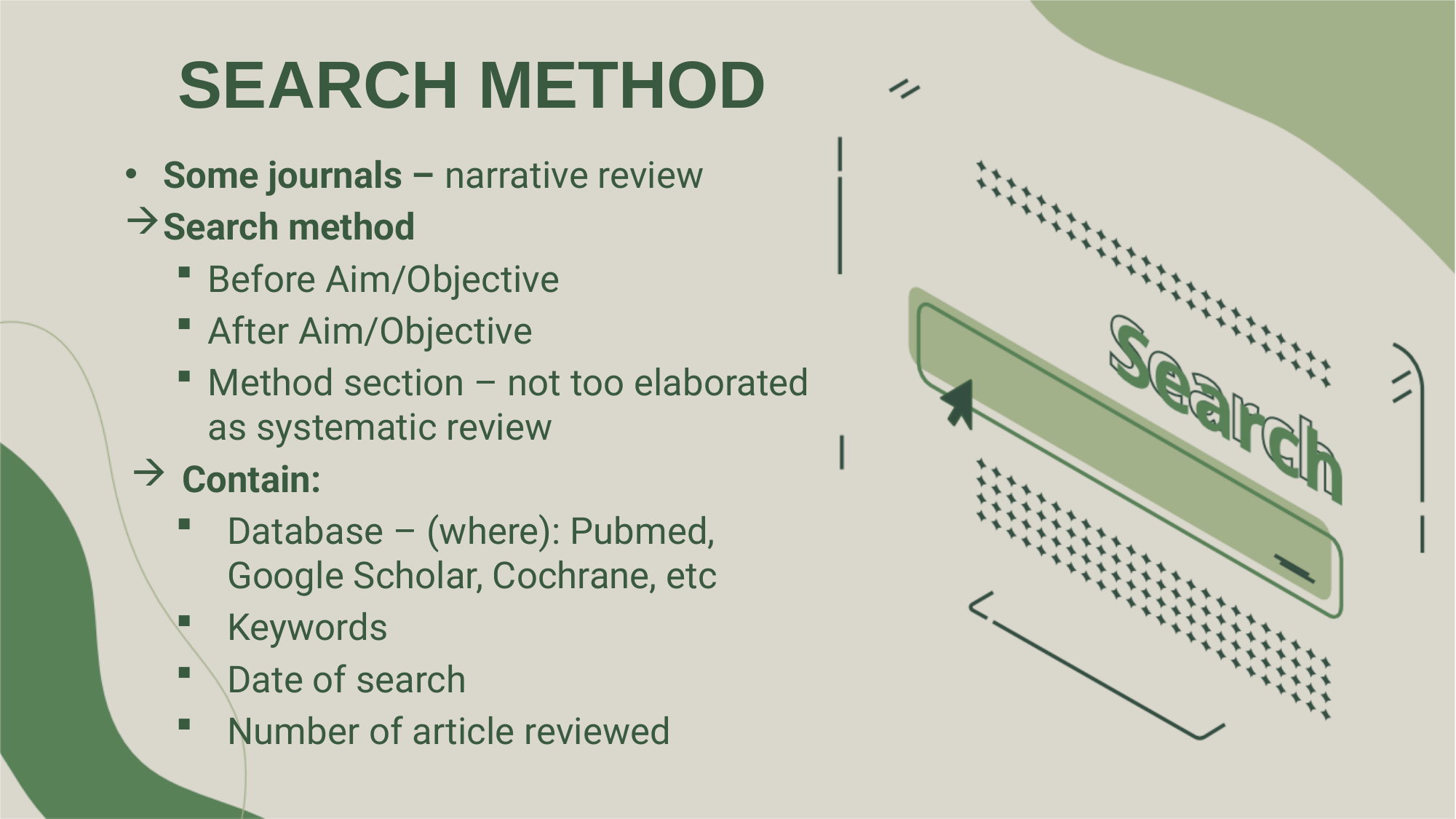

# SEARCH METHOD
Some journals – narrative review
Search method
Before Aim/Objective
After Aim/Objective
Method section – not too elaborated as systematic review
Contain:
Database – (where): Pubmed, Google Scholar, Cochrane, etc
Keywords
Date of search
Number of article reviewed